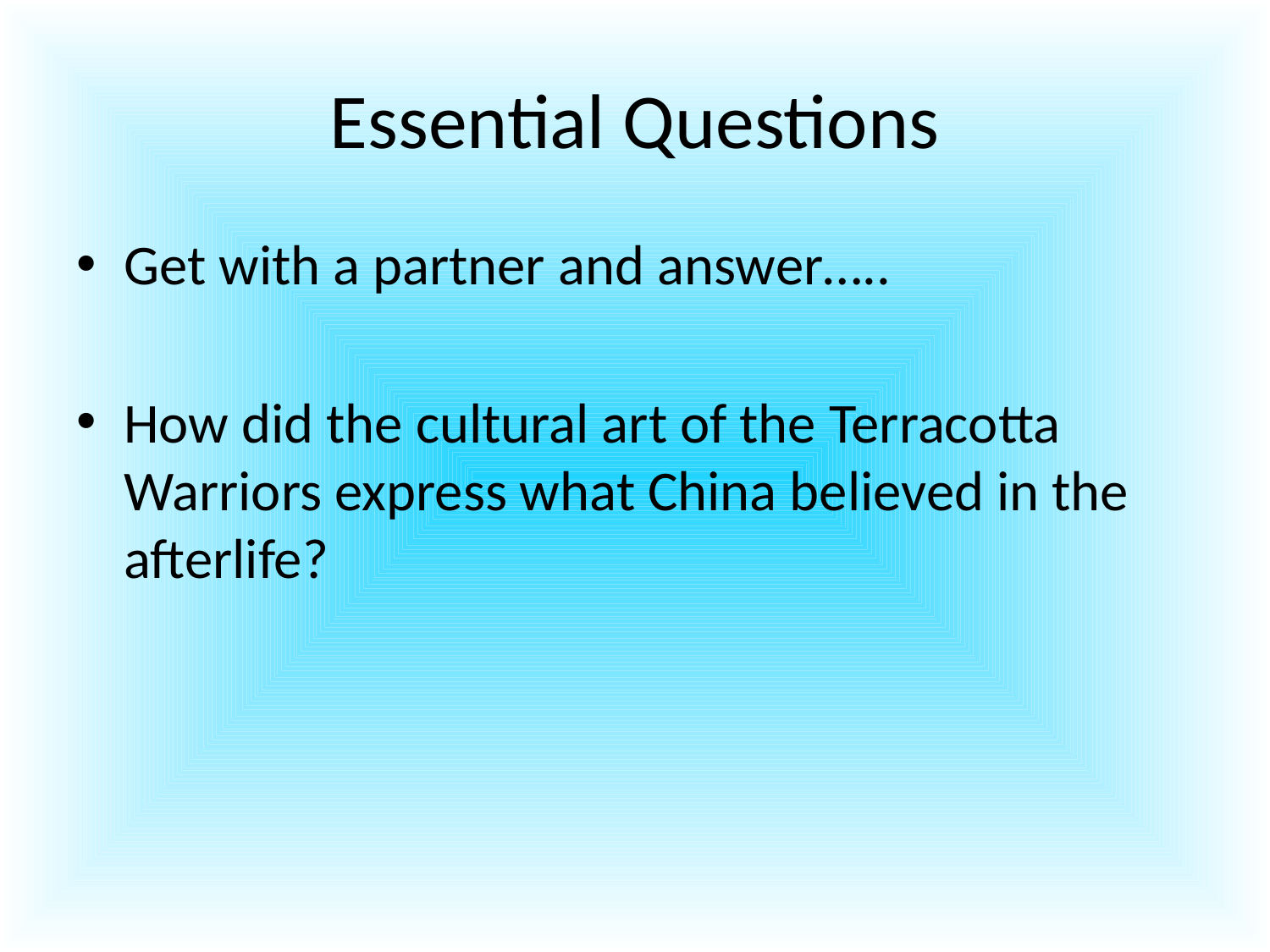

# Essential Questions
Get with a partner and answer…..

How did the cultural art of the Terracotta Warriors express what China believed in the afterlife?